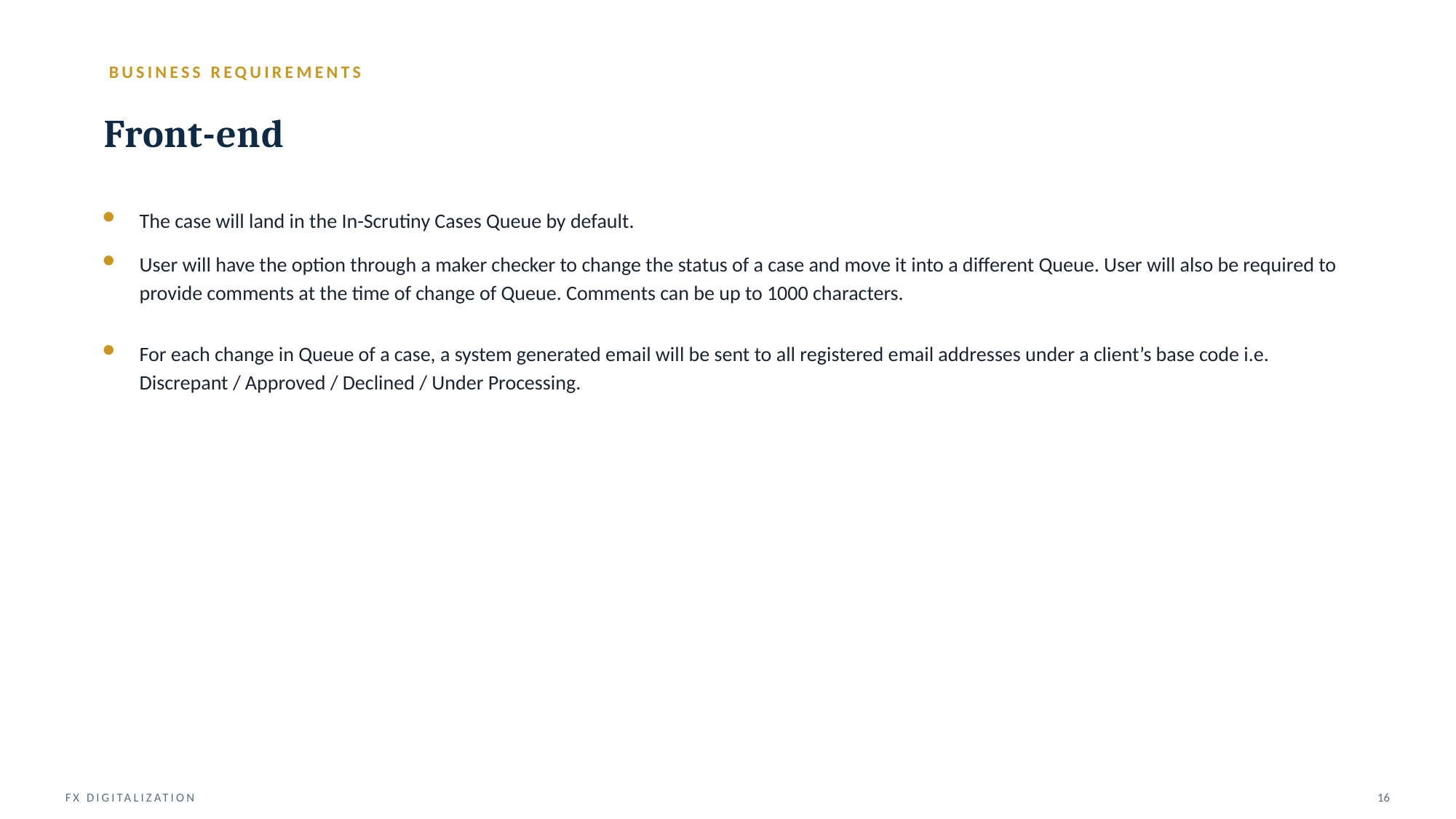

BUSINESS REQUIREMENTS
Front-end
The case will land in the In-Scrutiny Cases Queue by default.

User will have the option through a maker checker to change the status of a case and move it into a different Queue. User will also be required to provide comments at the time of change of Queue. Comments can be up to 1000 characters.

For each change in Queue of a case, a system generated email will be sent to all registered email addresses under a client’s base code i.e. Discrepant / Approved / Declined / Under Processing.

FX DIGITALIZATION
16